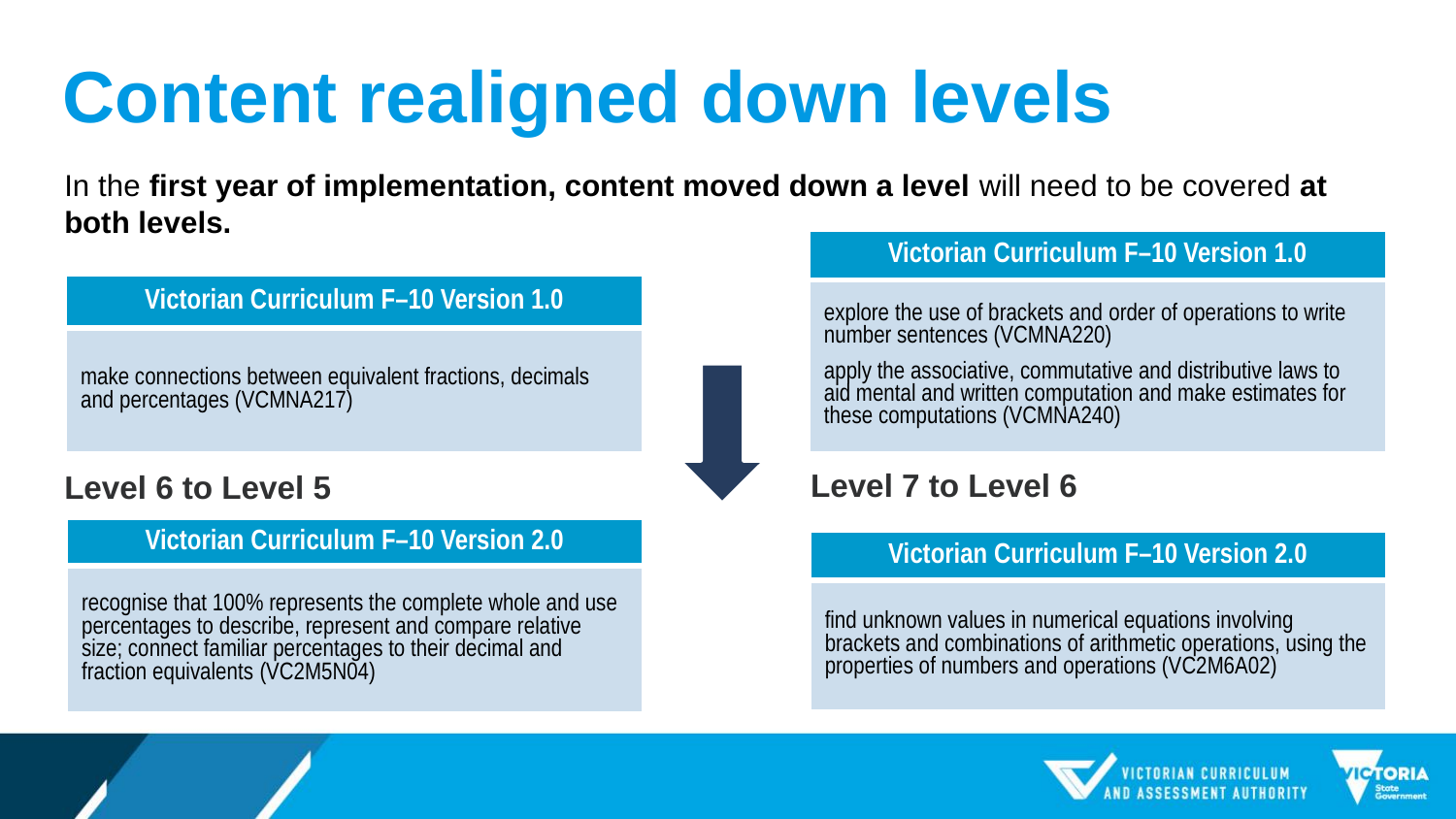

# Content realigned down levels
In the first year of implementation, content moved down a level will need to be covered at both levels.
| Victorian Curriculum F–10 Version 1.0​ |
| --- |
| explore the use of brackets and order of operations to write number sentences (VCMNA220) apply the associative, commutative and distributive laws to aid mental and written computation and make estimates for these computations (VCMNA240)​ |
| Victorian Curriculum F–10 Version 1.0​ |
| --- |
| make connections between equivalent fractions, decimals and percentages (VCMNA217)​ |

Level 7 to Level 6
Level 6 to Level 5
| Victorian Curriculum F–10 Version 2.0​​ |
| --- |
| recognise that 100% represents the complete whole and use percentages to describe, represent and compare relative size; connect familiar percentages to their decimal and fraction equivalents (VC2M5N04) |
| Victorian Curriculum F–10 Version 2.0​​ |
| --- |
| find unknown values in numerical equations involving brackets and combinations of arithmetic operations, using the properties of numbers and operations (VC2M6A02) |